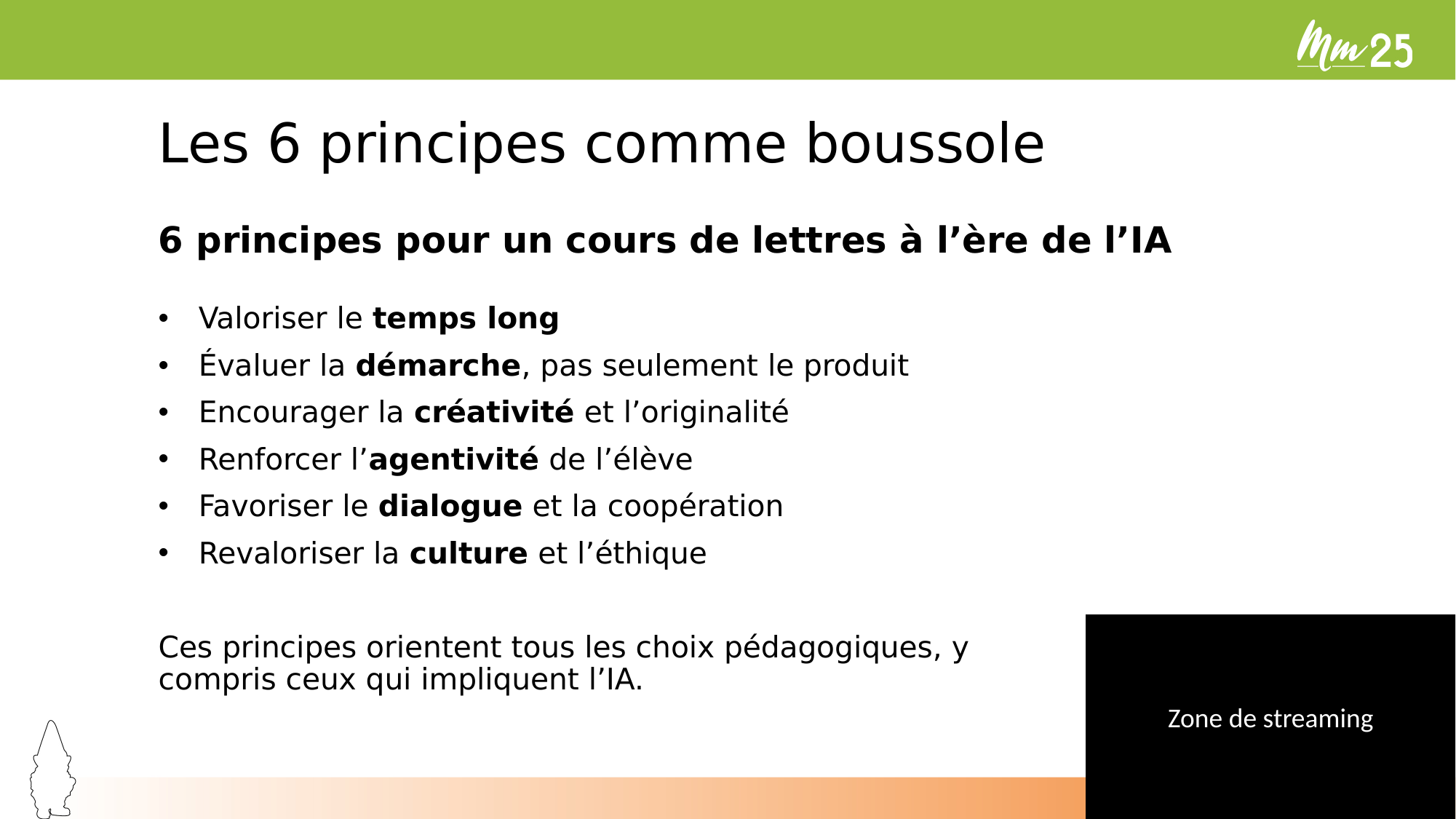

# Les 6 principes comme boussole
6 principes pour un cours de lettres à l’ère de l’IA
Valoriser le temps long
Évaluer la démarche, pas seulement le produit
Encourager la créativité et l’originalité
Renforcer l’agentivité de l’élève
Favoriser le dialogue et la coopération
Revaloriser la culture et l’éthique

Ces principes orientent tous les choix pédagogiques, y compris ceux qui impliquent l’IA.